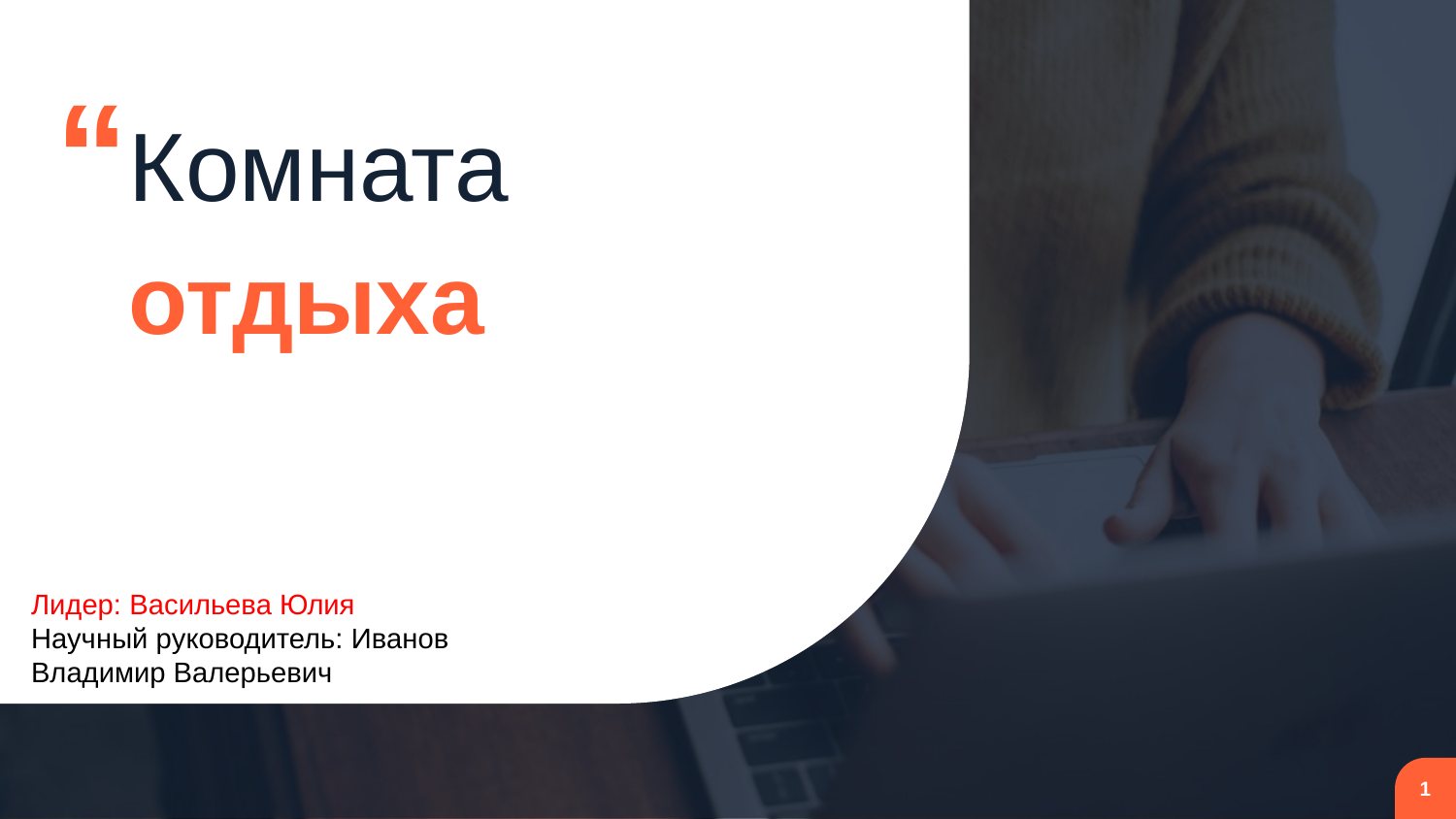

Комната отдыха
Лидер: Васильева Юлия
Научный руководитель: Иванов Владимир Валерьевич
1